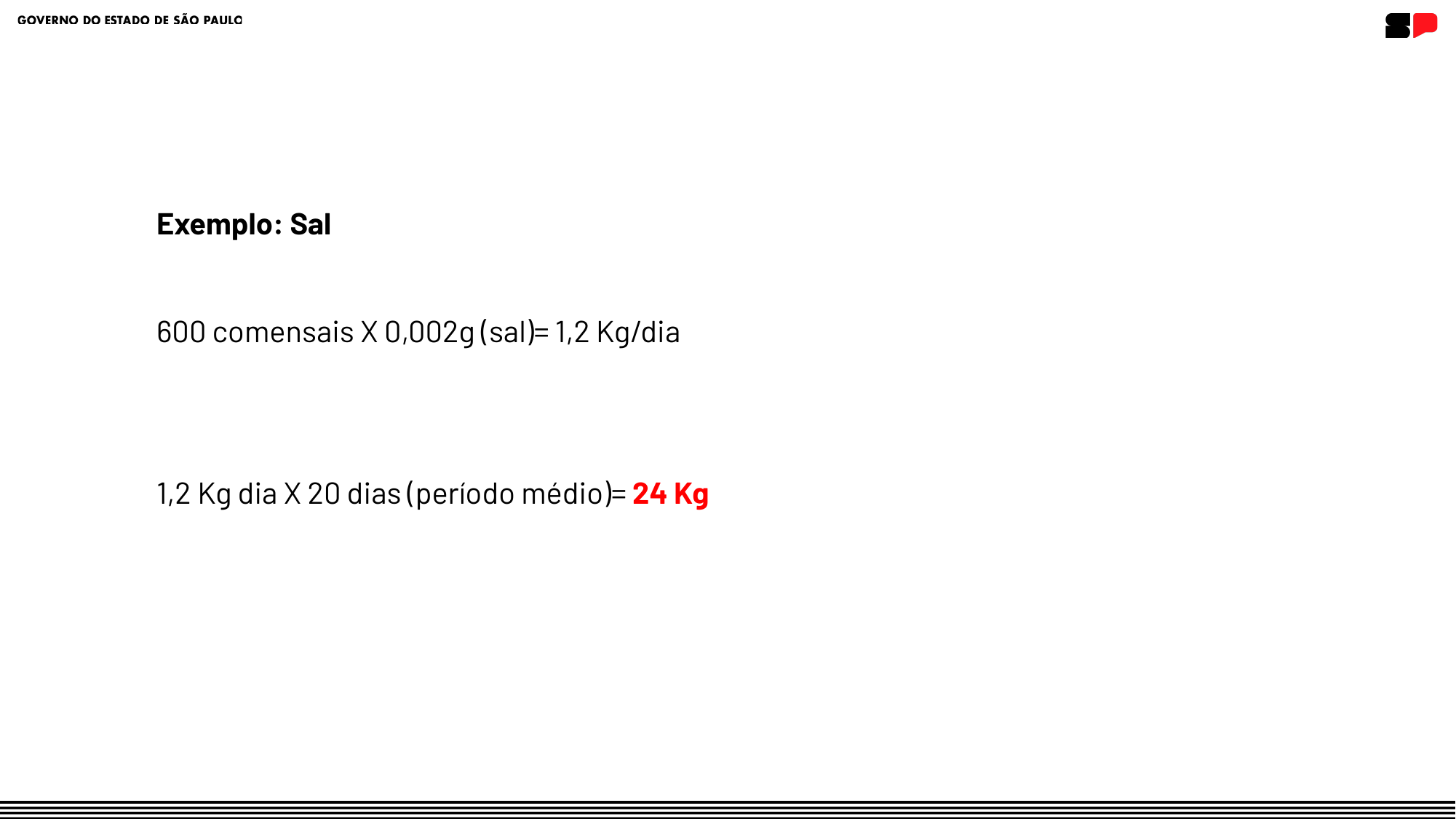

Exemplo: Sal

600 comensais X 0,002g (sal)= 1,2 Kg/dia

1,2 Kg dia X 20 dias (período médio)= 24 Kg